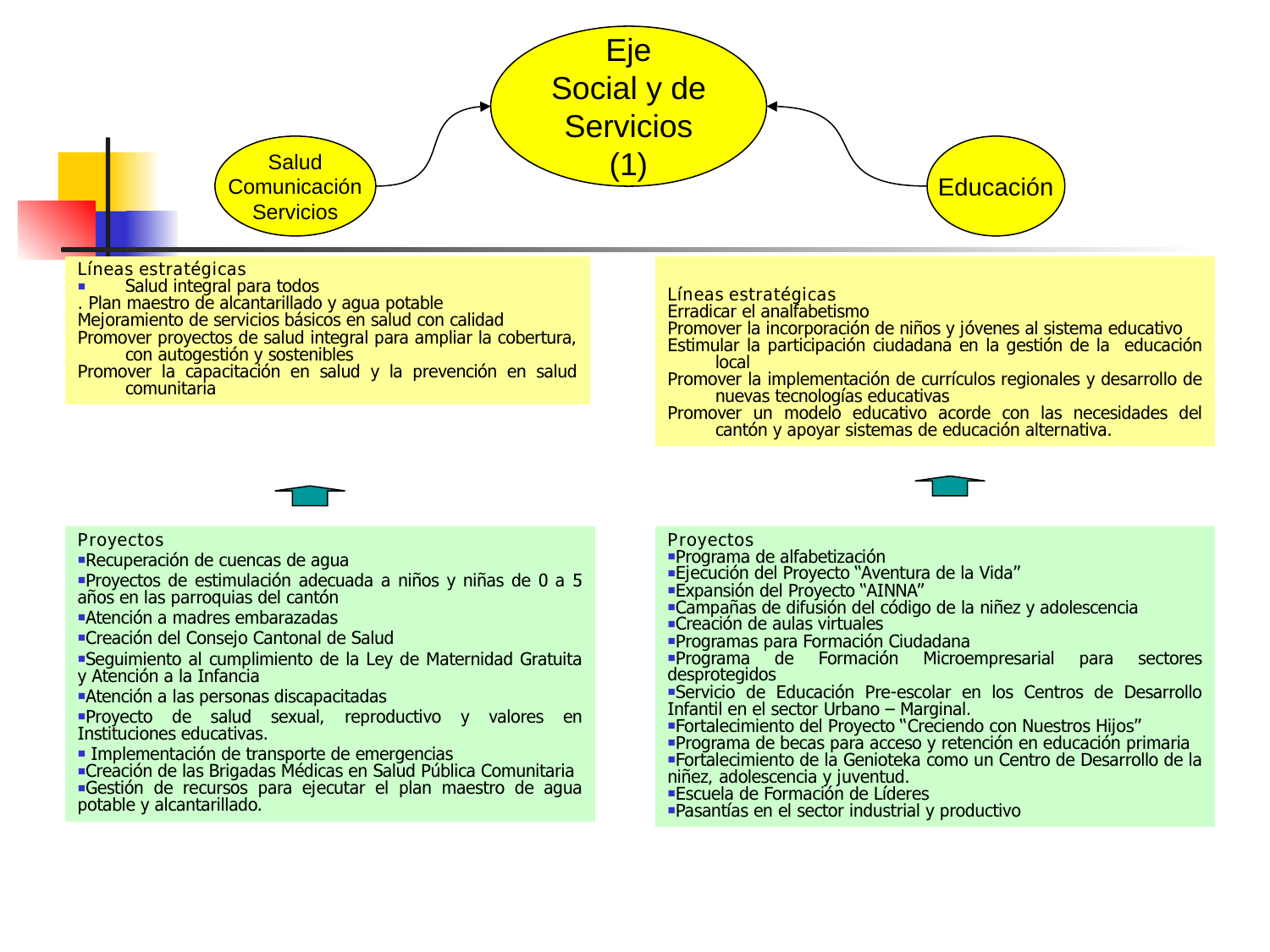

Eje
Social y de
Servicios
(1)
Salud
Comunicación
Servicios
Educación
| Líneas estratégicas Salud integral para todos . Plan maestro de alcantarillado y agua potable Mejoramiento de servicios básicos en salud con calidad Promover proyectos de salud integral para ampliar la cobertura, con autogestión y sostenibles Promover la capacitación en salud y la prevención en salud comunitaria |
| --- |
| Líneas estratégicas Erradicar el analfabetismo Promover la incorporación de niños y jóvenes al sistema educativo Estimular la participación ciudadana en la gestión de la educación local Promover la implementación de currículos regionales y desarrollo de nuevas tecnologías educativas Promover un modelo educativo acorde con las necesidades del cantón y apoyar sistemas de educación alternativa. |
| --- |

| Proyectos Recuperación de cuencas de agua Proyectos de estimulación adecuada a niños y niñas de 0 a 5 años en las parroquias del cantón Atención a madres embarazadas Creación del Consejo Cantonal de Salud Seguimiento al cumplimiento de la Ley de Maternidad Gratuita y Atención a la Infancia Atención a las personas discapacitadas Proyecto de salud sexual, reproductivo y valores en Instituciones educativas. Implementación de transporte de emergencias Creación de las Brigadas Médicas en Salud Pública Comunitaria Gestión de recursos para ejecutar el plan maestro de agua potable y alcantarillado. |
| --- |
| Proyectos Programa de alfabetización Ejecución del Proyecto “Aventura de la Vida” Expansión del Proyecto “AINNA” Campañas de difusión del código de la niñez y adolescencia Creación de aulas virtuales Programas para Formación Ciudadana Programa de Formación Microempresarial para sectores desprotegidos Servicio de Educación Pre-escolar en los Centros de Desarrollo Infantil en el sector Urbano – Marginal. Fortalecimiento del Proyecto “Creciendo con Nuestros Hijos” Programa de becas para acceso y retención en educación primaria Fortalecimiento de la Genioteka como un Centro de Desarrollo de la niñez, adolescencia y juventud. Escuela de Formación de Líderes Pasantías en el sector industrial y productivo |
| --- |